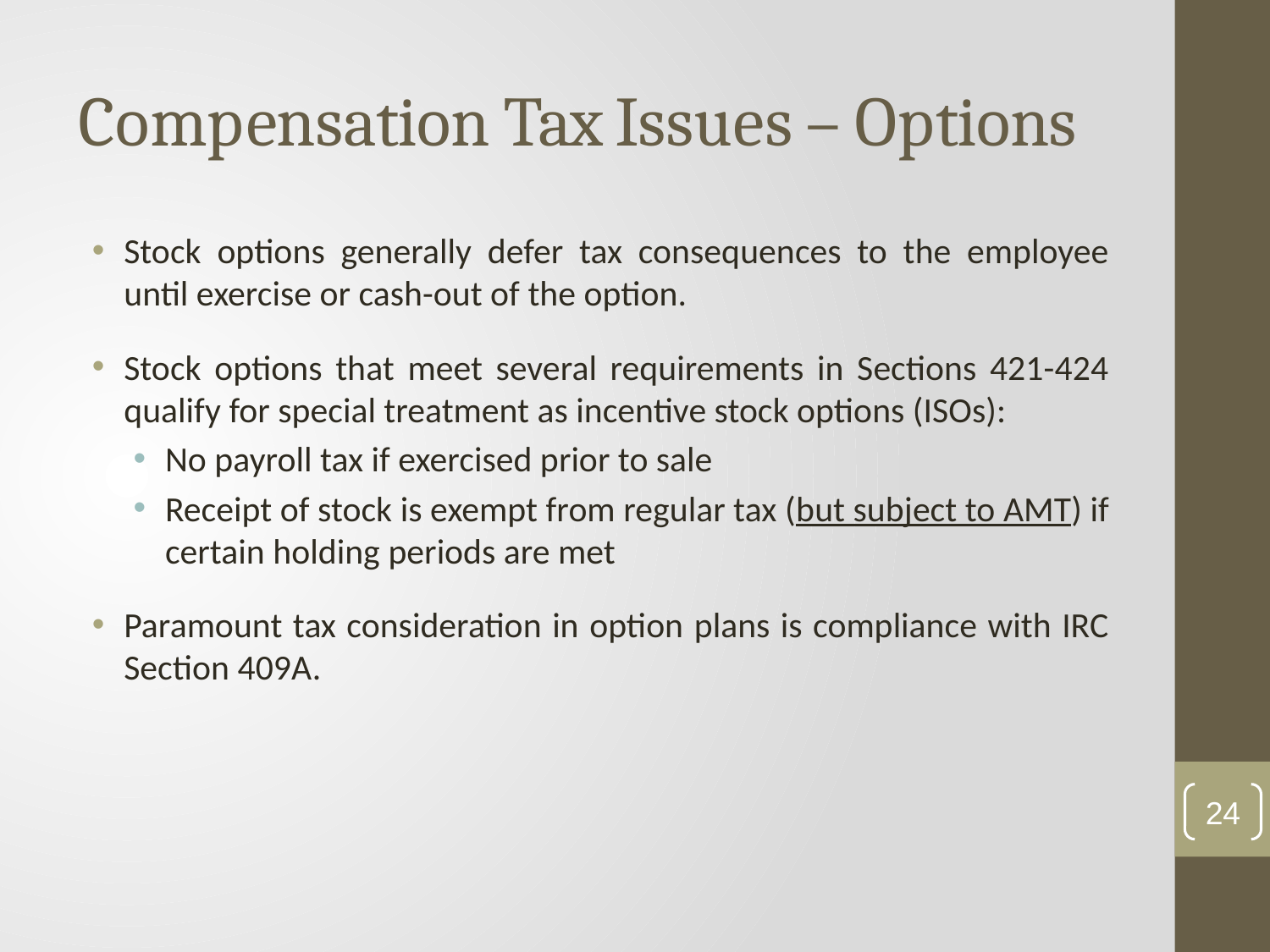

# Compensation Tax Issues – Options
Stock options generally defer tax consequences to the employee until exercise or cash-out of the option.

Stock options that meet several requirements in Sections 421-424 qualify for special treatment as incentive stock options (ISOs):
No payroll tax if exercised prior to sale
Receipt of stock is exempt from regular tax (but subject to AMT) if certain holding periods are met

Paramount tax consideration in option plans is compliance with IRC Section 409A.

24